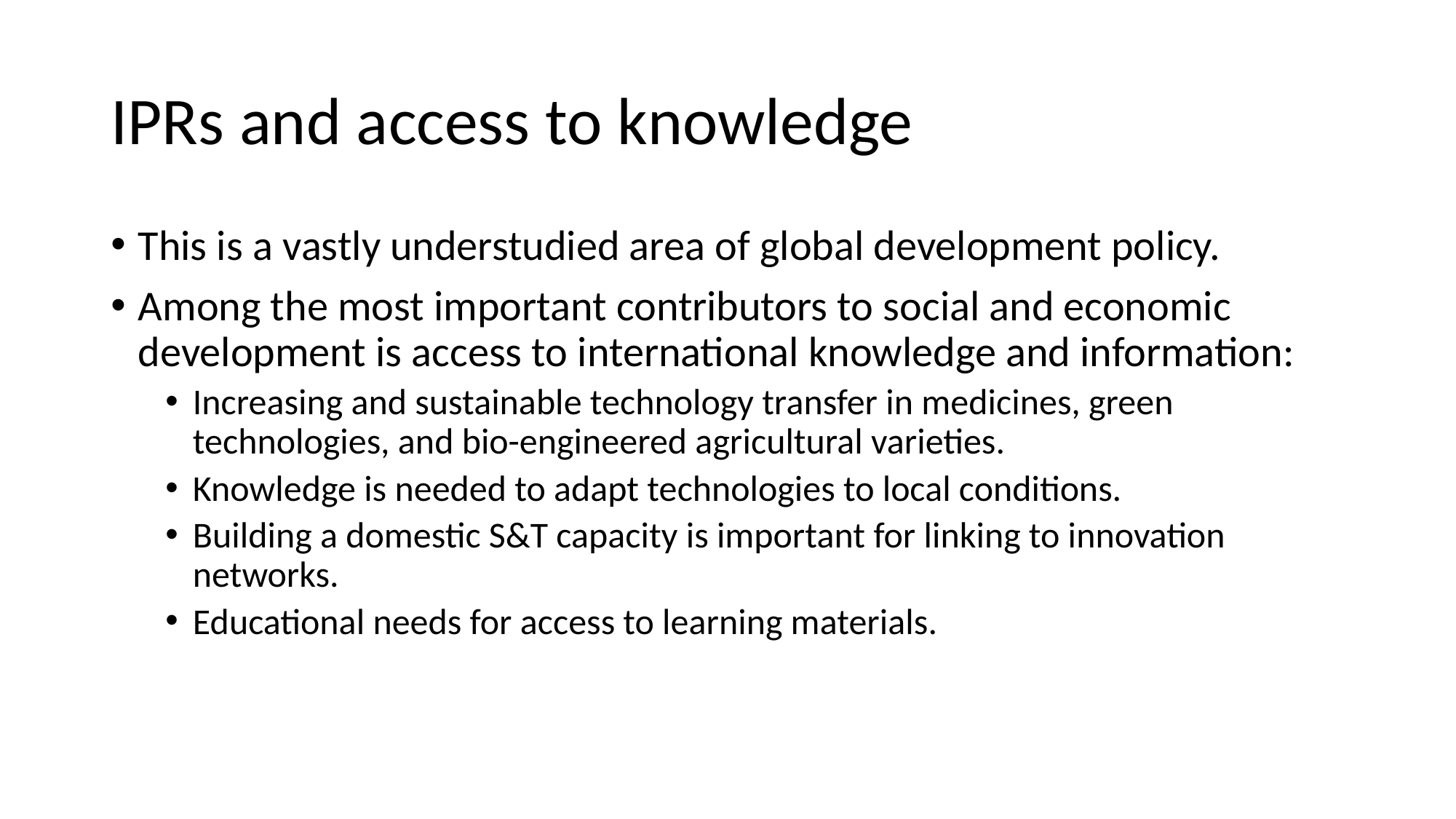

# IPRs and access to knowledge
This is a vastly understudied area of global development policy.
Among the most important contributors to social and economic development is access to international knowledge and information:
Increasing and sustainable technology transfer in medicines, green technologies, and bio-engineered agricultural varieties.
Knowledge is needed to adapt technologies to local conditions.
Building a domestic S&T capacity is important for linking to innovation networks.
Educational needs for access to learning materials.